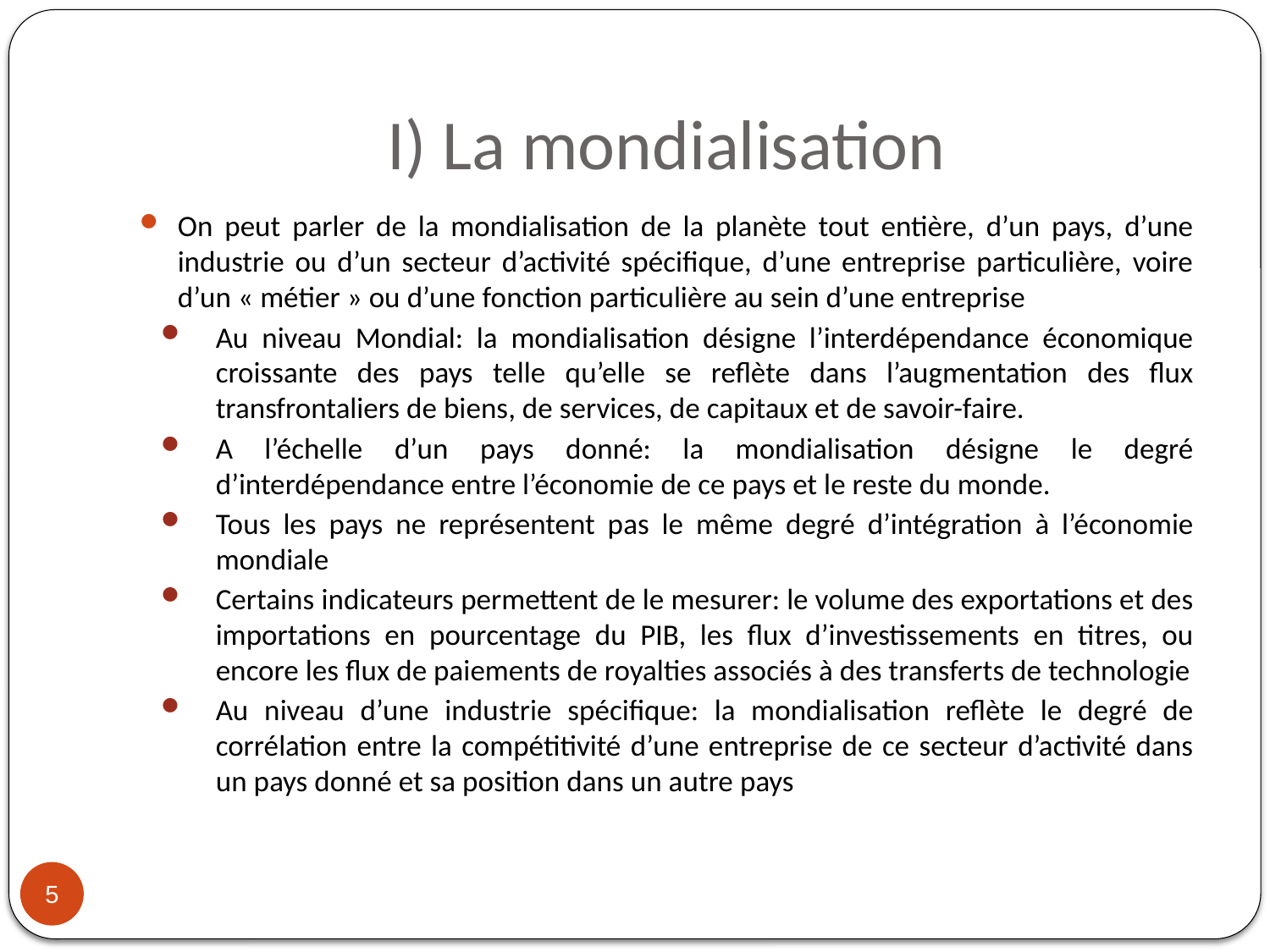

# I) La mondialisation
On peut parler de la mondialisation de la planète tout entière, d’un pays, d’une industrie ou d’un secteur d’activité spécifique, d’une entreprise particulière, voire d’un « métier » ou d’une fonction particulière au sein d’une entreprise
Au niveau Mondial: la mondialisation désigne l’interdépendance économique croissante des pays telle qu’elle se reflète dans l’augmentation des flux transfrontaliers de biens, de services, de capitaux et de savoir-faire.
A l’échelle d’un pays donné: la mondialisation désigne le degré d’interdépendance entre l’économie de ce pays et le reste du monde.
Tous les pays ne représentent pas le même degré d’intégration à l’économie mondiale
Certains indicateurs permettent de le mesurer: le volume des exportations et des importations en pourcentage du PIB, les flux d’investissements en titres, ou encore les flux de paiements de royalties associés à des transferts de technologie
Au niveau d’une industrie spécifique: la mondialisation reflète le degré de corrélation entre la compétitivité d’une entreprise de ce secteur d’activité dans un pays donné et sa position dans un autre pays

5